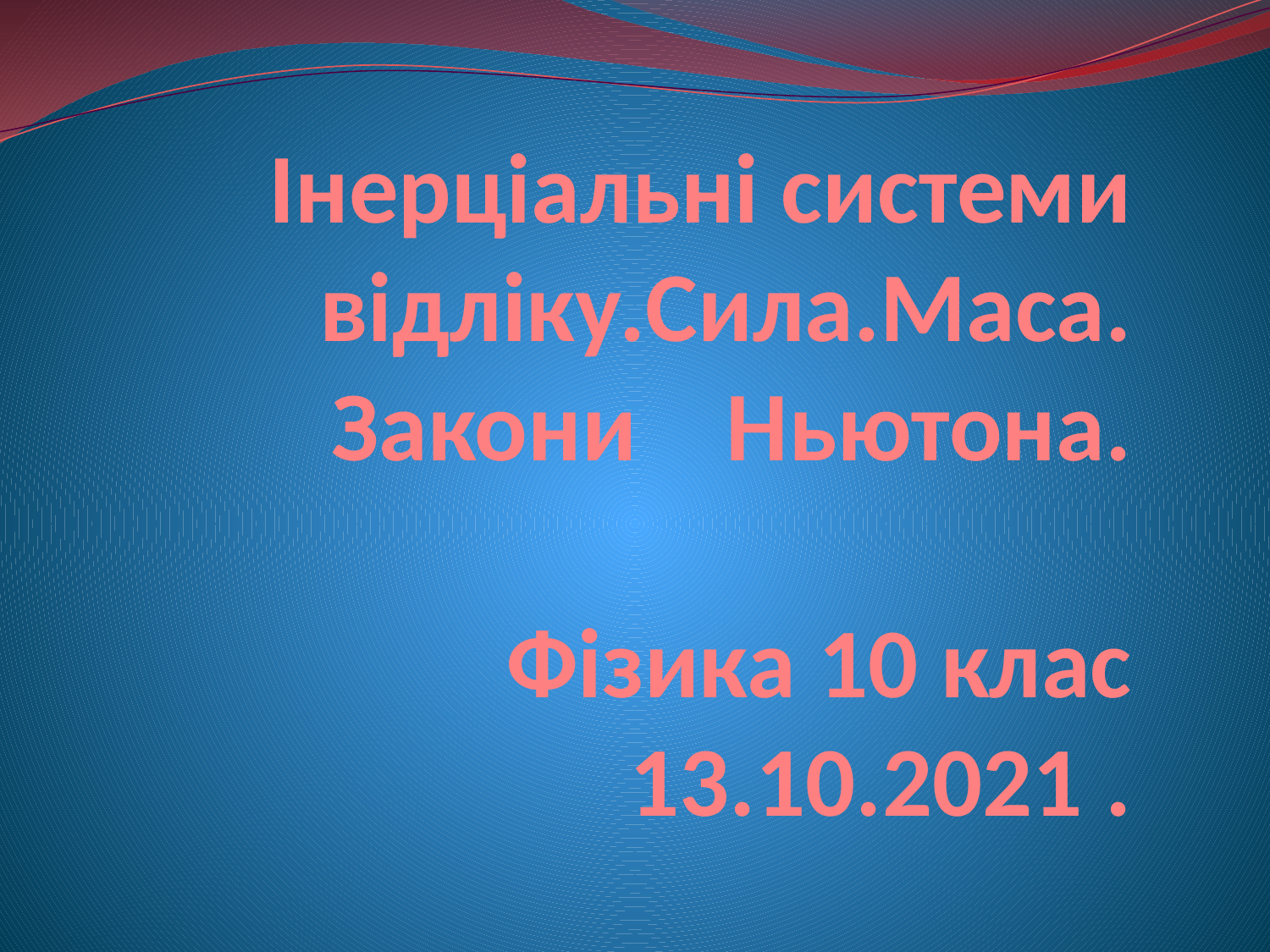

# Інерціальні системи відліку.Сила.Маса. Закони    Ньютона. Фізика 10 клас 13.10.2021 .